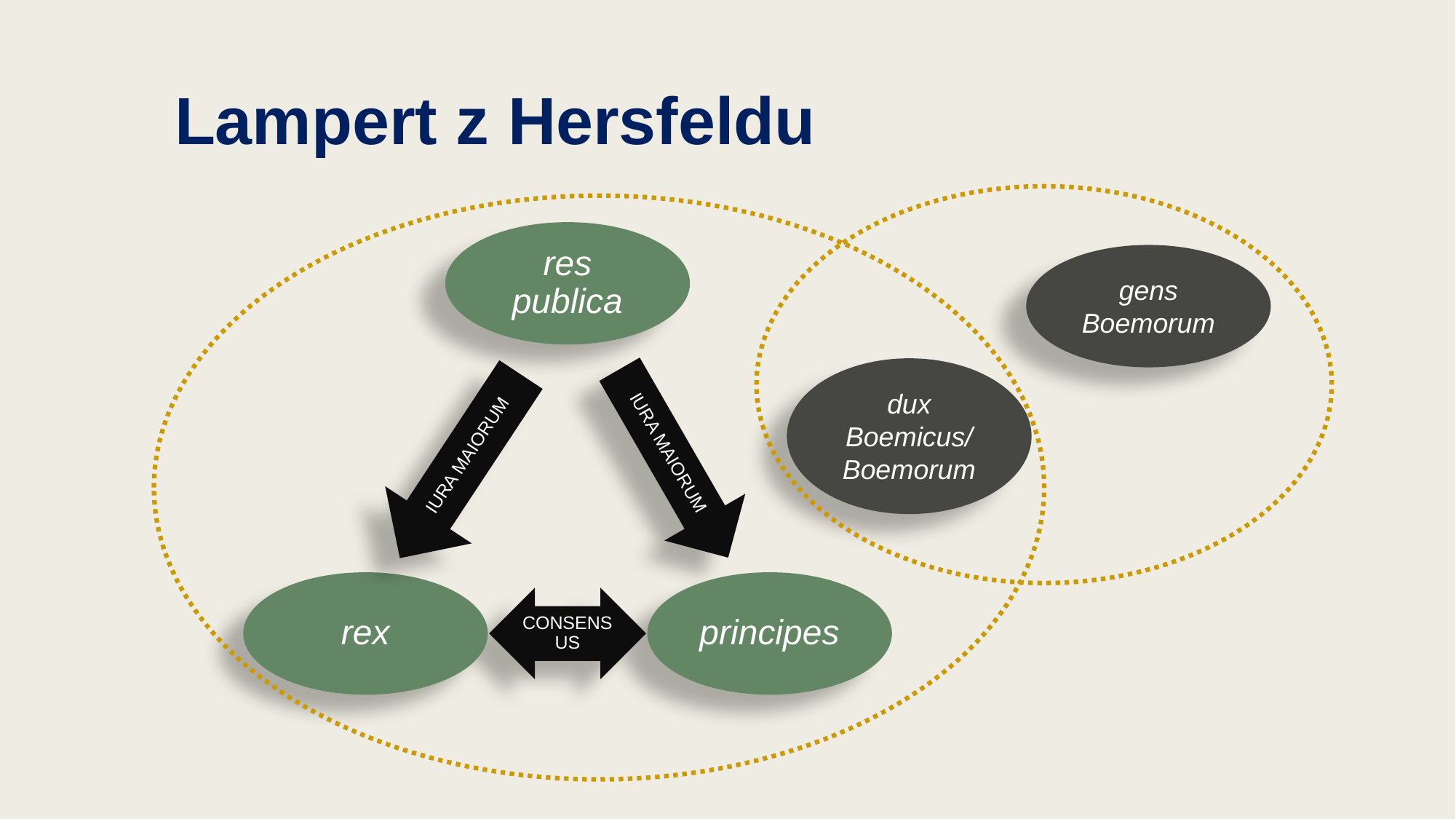

# Lampert z Hersfeldu

res publica
IURA MAIORUM
principes
CONSENSUS
rex
IURA MAIORUM
gens Boemorum
dux Boemicus/ Boemorum